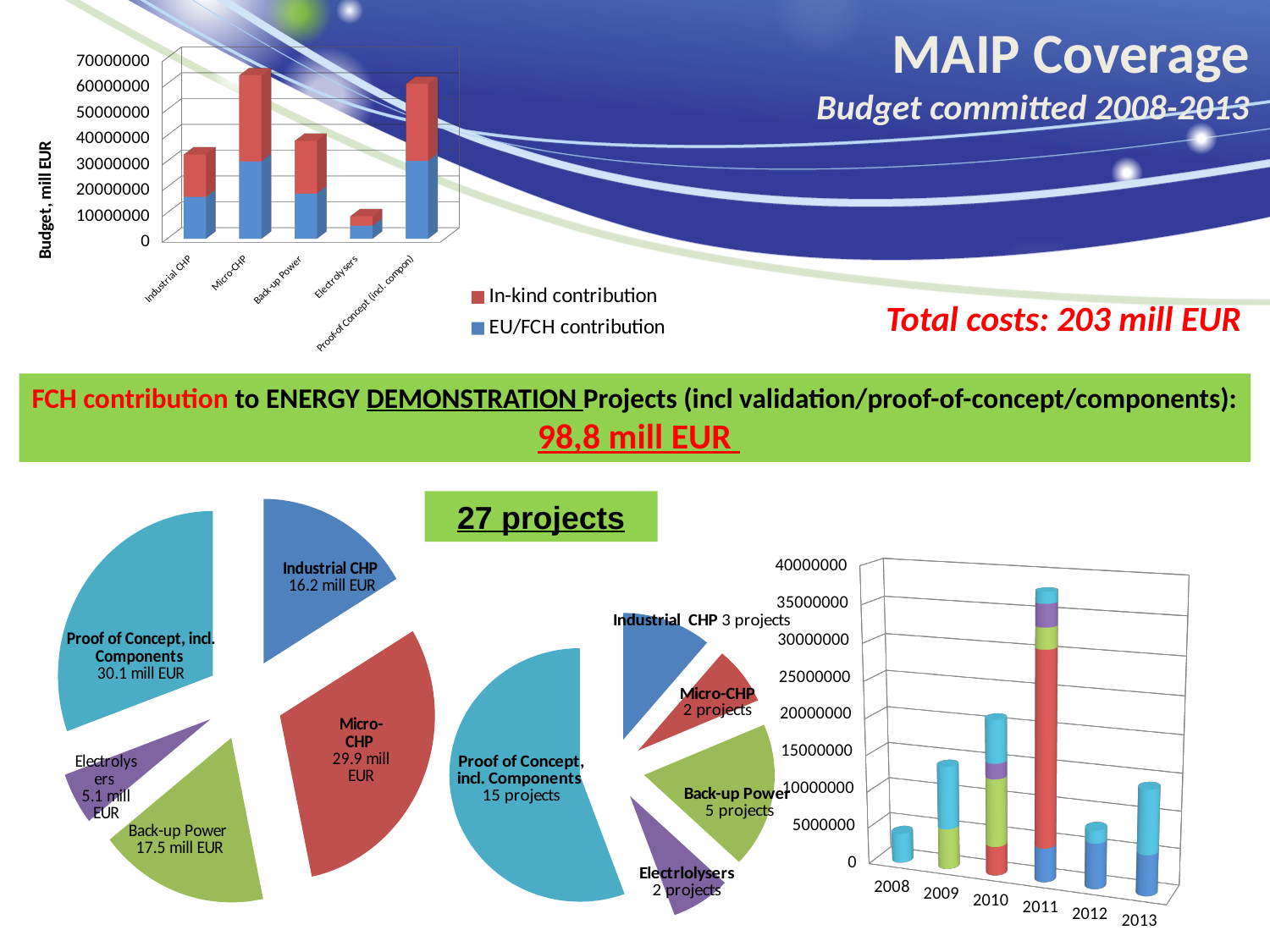

MAIP Coverage
Budget committed 2008-2013

Total costs: 203 mill EUR

[unsupported chart]

FCH contribution to ENERGY DEMONSTRATION Projects (incl validation/proof-of-concept/components):
 98,8 mill EUR

### Chart

| Category |  |
|---|---|
| CHP | 16204090.0 |
| MCHP | 29922498.0 |
| BAP | 17461941.0 |
| EL | 5059863.0 |
| POC | 30118014.03 |
27 projects

[unsupported chart]

### Chart

| Category |  |
|---|---|
| CHP | 3.0 |
| MCHP | 2.0 |
| BAP | 5.0 |
| EL | 2.0 |
| POC | 15.0 |